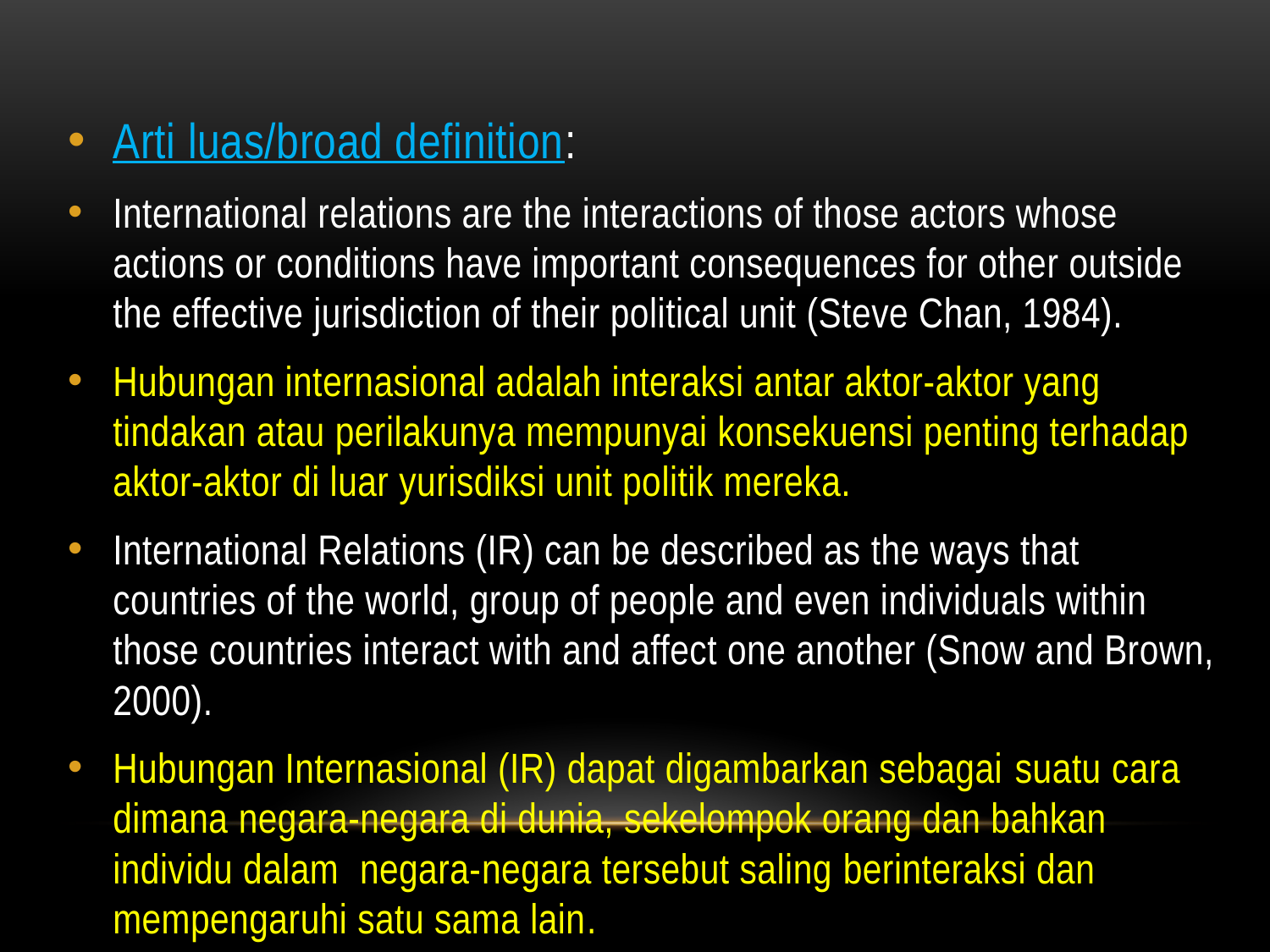

Arti luas/broad definition:
International relations are the interactions of those actors whose actions or conditions have important consequences for other outside the effective jurisdiction of their political unit (Steve Chan, 1984).
Hubungan internasional adalah interaksi antar aktor-aktor yang tindakan atau perilakunya mempunyai konsekuensi penting terhadap aktor-aktor di luar yurisdiksi unit politik mereka.
International Relations (IR) can be described as the ways that countries of the world, group of people and even individuals within those countries interact with and affect one another (Snow and Brown, 2000).
Hubungan Internasional (IR) dapat digambarkan sebagai suatu cara dimana negara-negara di dunia, sekelompok orang dan bahkan individu dalam  negara-negara tersebut saling berinteraksi dan mempengaruhi satu sama lain.